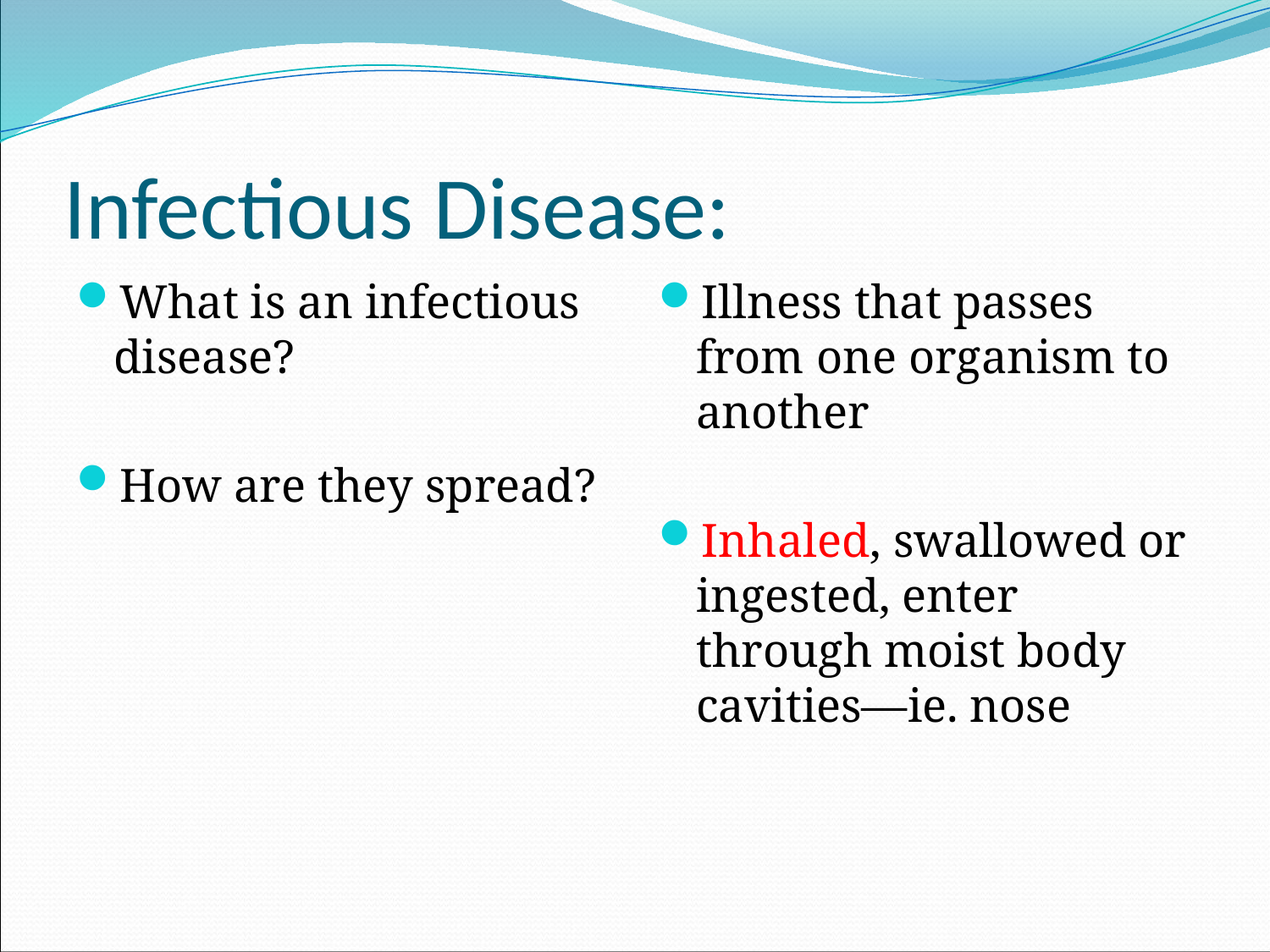

# Infectious Disease:
What is an infectious disease?

How are they spread?
Illness that passes from one organism to another

Inhaled, swallowed or ingested, enter through moist body cavities—ie. nose